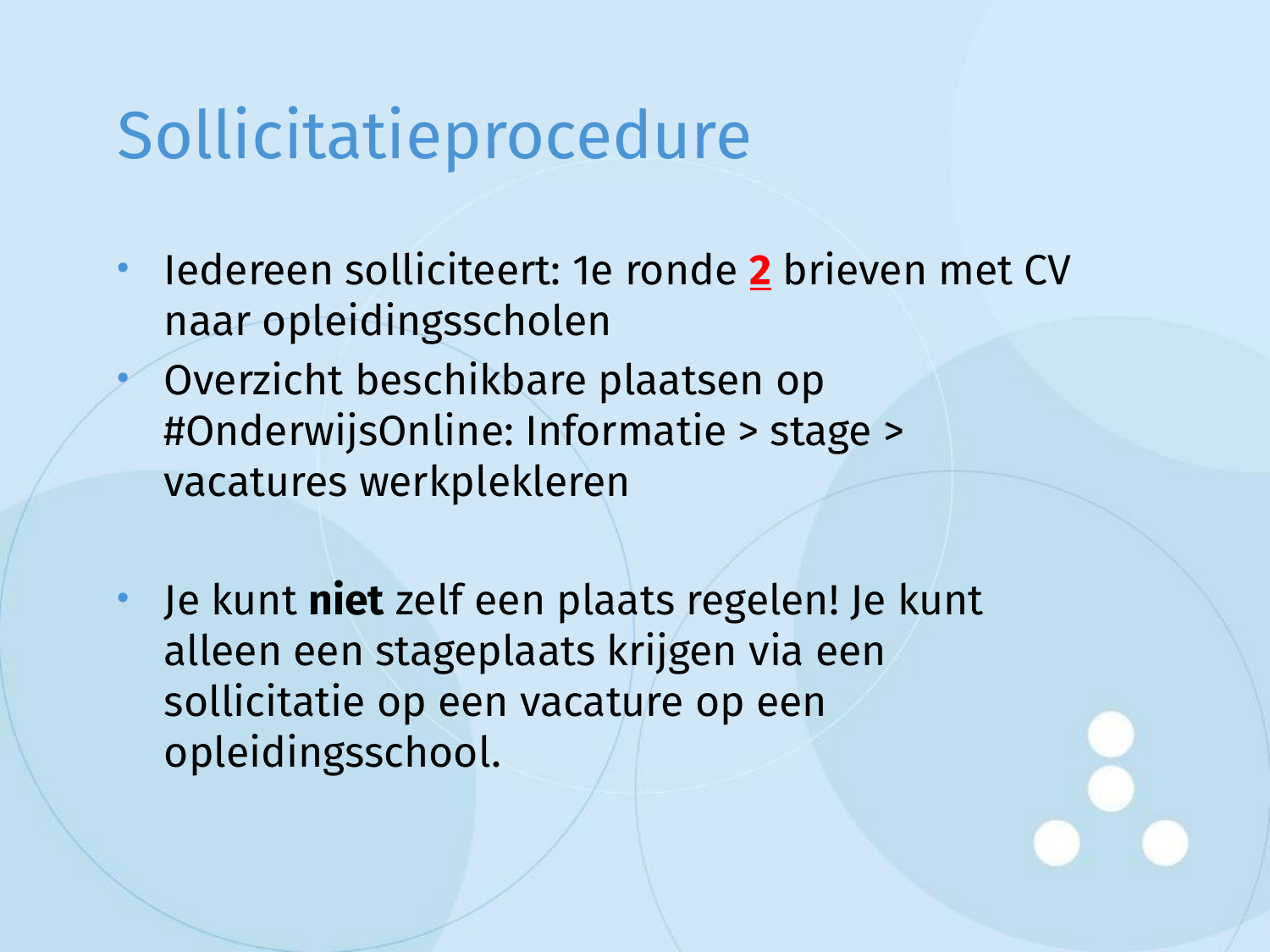

# Sollicitatieprocedure
Iedereen solliciteert: 1e ronde 2 brieven met CV naar opleidingsscholen
Overzicht beschikbare plaatsen op #OnderwijsOnline: Informatie > stage > vacatures werkplekleren

Je kunt niet zelf een plaats regelen! Je kunt alleen een stageplaats krijgen via een sollicitatie op een vacature op een opleidingsschool.